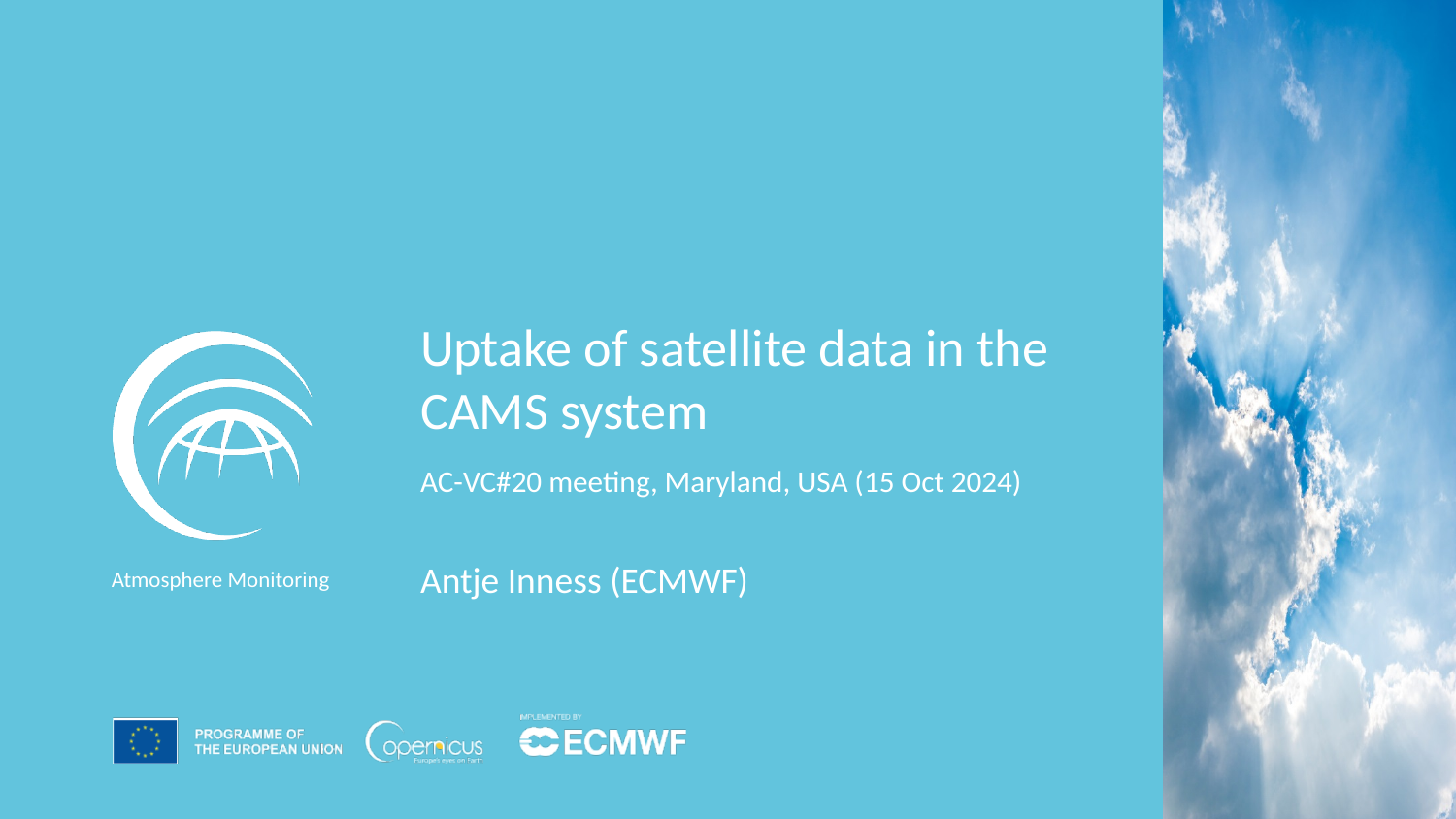

Uptake of satellite data in the CAMS system
AC-VC#20 meeting, Maryland, USA (15 Oct 2024)

Antje Inness (ECMWF)